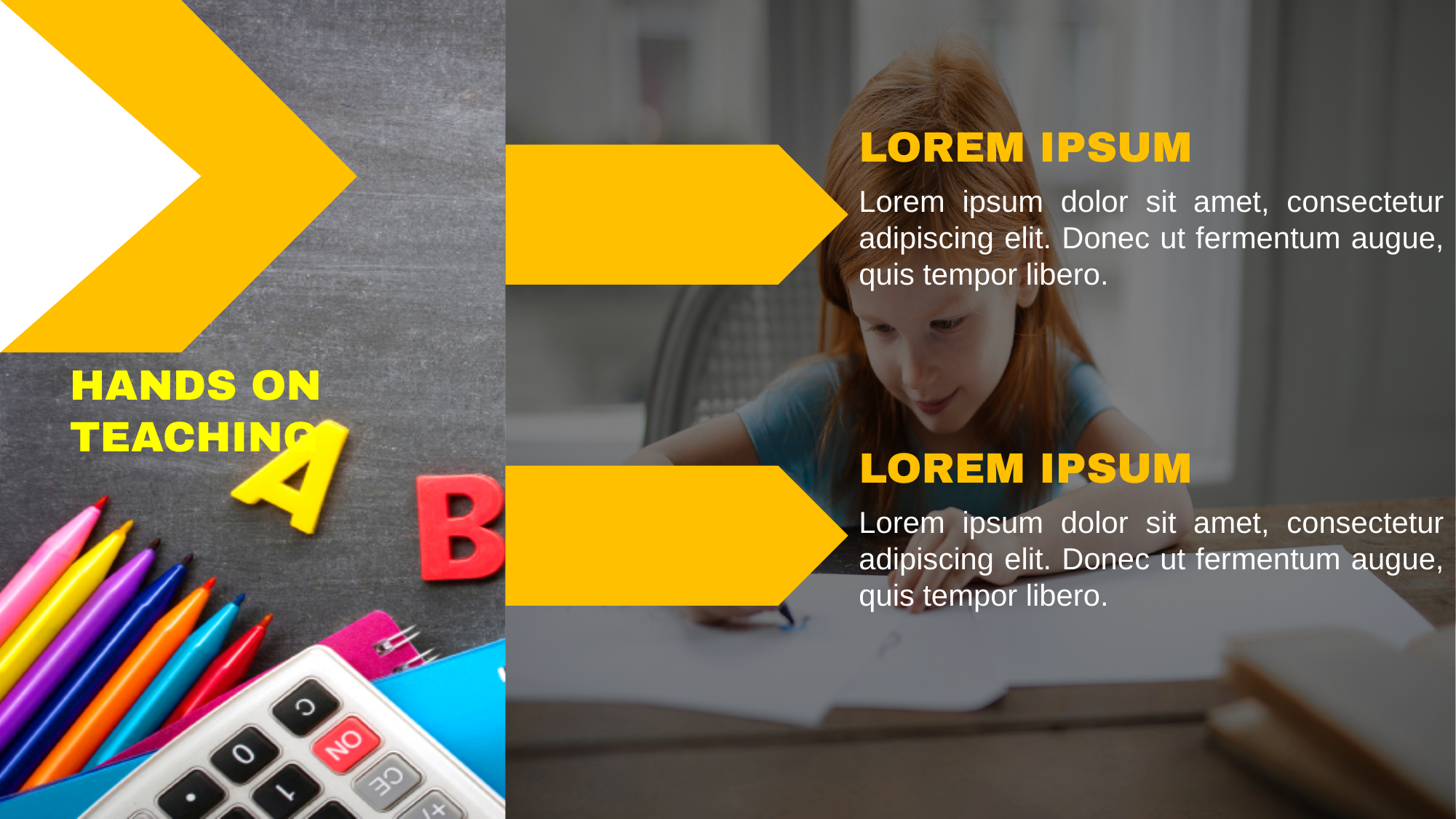

LOREM IPSUM

Lorem ipsum dolor sit amet, consectetur adipiscing elit. Donec ut fermentum augue, quis tempor libero.
HANDS ON
TEACHING
LOREM IPSUM

Lorem ipsum dolor sit amet, consectetur adipiscing elit. Donec ut fermentum augue, quis tempor libero.